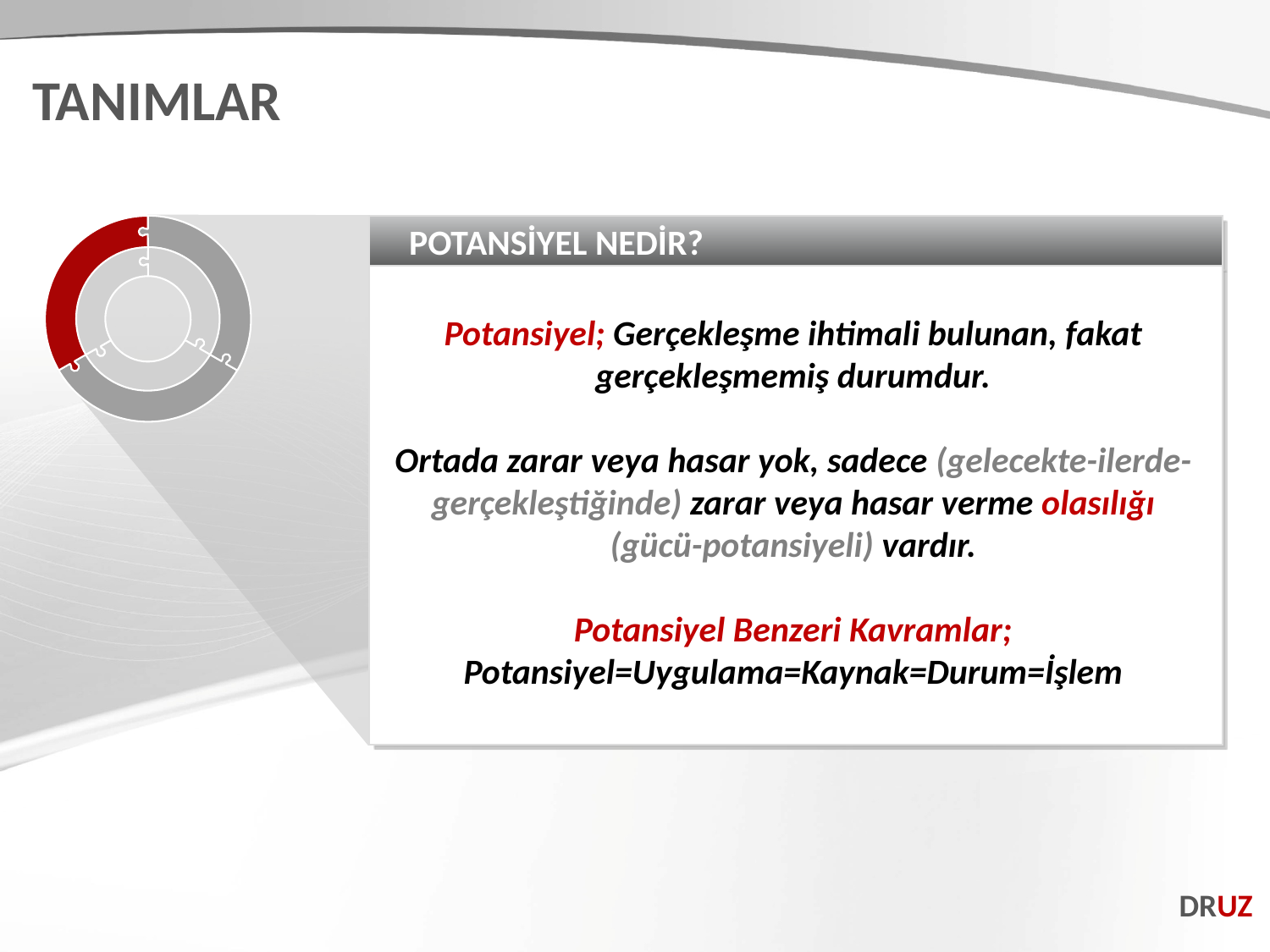

TANIMLAR

POTANSİYEL NEDİR?

Potansiyel; Gerçekleşme ihtimali bulunan, fakat gerçekleşmemiş durumdur.

Ortada zarar veya hasar yok, sadece (gelecekte-ilerde-gerçekleştiğinde) zarar veya hasar verme olasılığı (gücü-potansiyeli) vardır.

Potansiyel Benzeri Kavramlar;
Potansiyel=Uygulama=Kaynak=Durum=İşlem
DRUZ